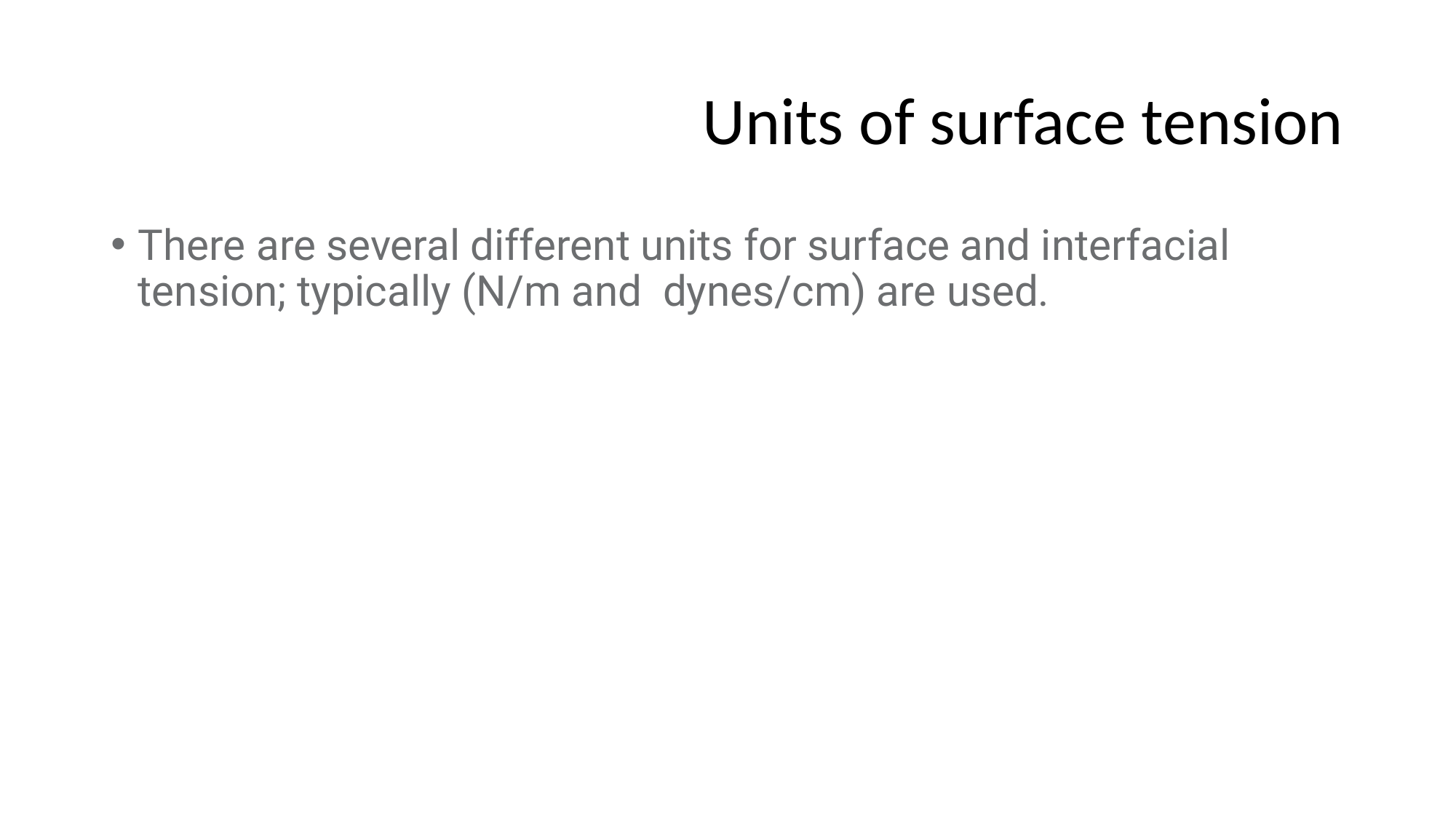

# Units of surface tension
There are several different units for surface and interfacial tension; typically (N/m and  dynes/cm) are used.